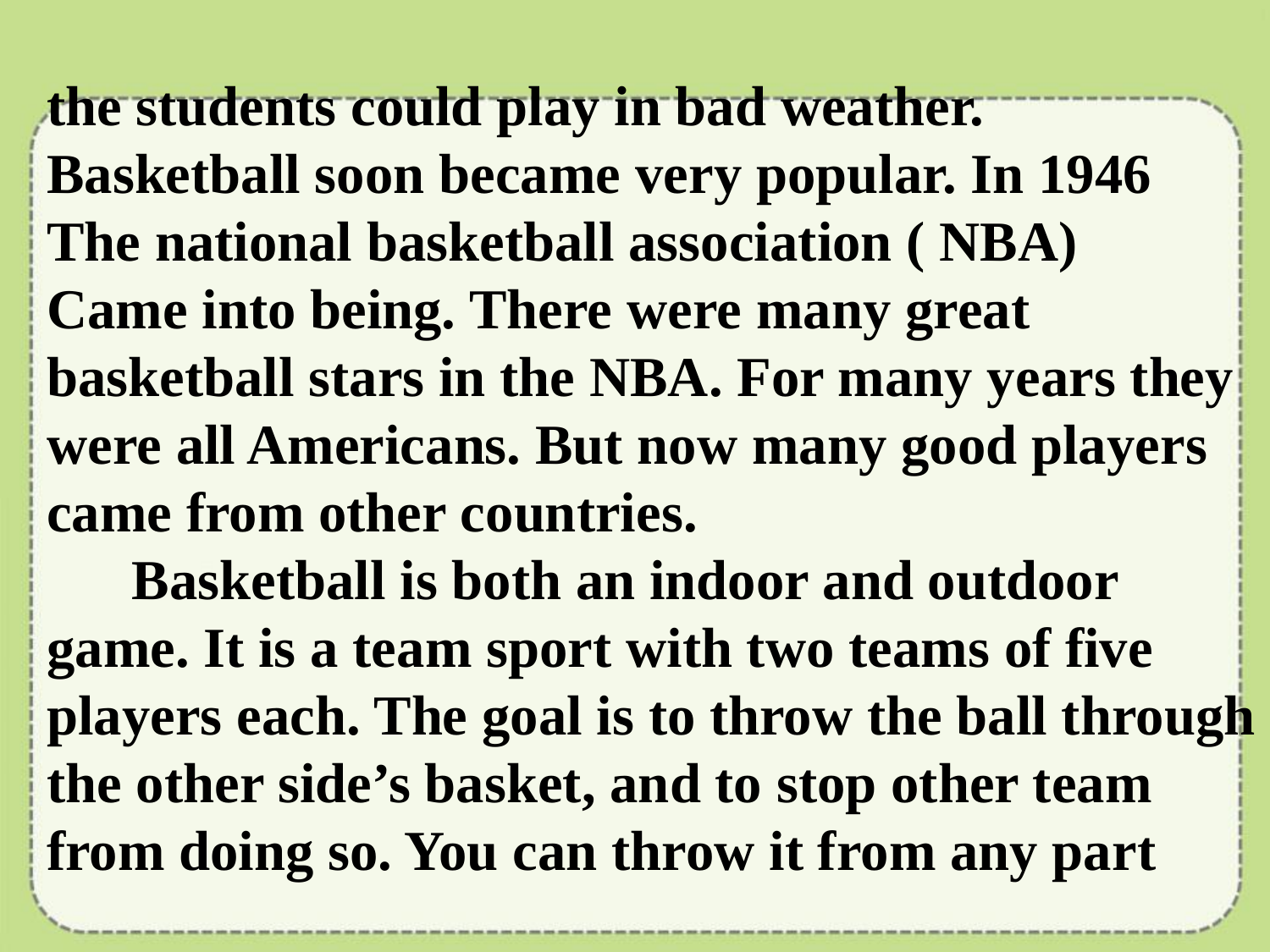

the students could play in bad weather.
Basketball soon became very popular. In 1946
The national basketball association ( NBA)
Came into being. There were many great
basketball stars in the NBA. For many years they
were all Americans. But now many good players
came from other countries.
      Basketball is both an indoor and outdoor
game. It is a team sport with two teams of five
players each. The goal is to throw the ball through
the other side’s basket, and to stop other team
from doing so. You can throw it from any part